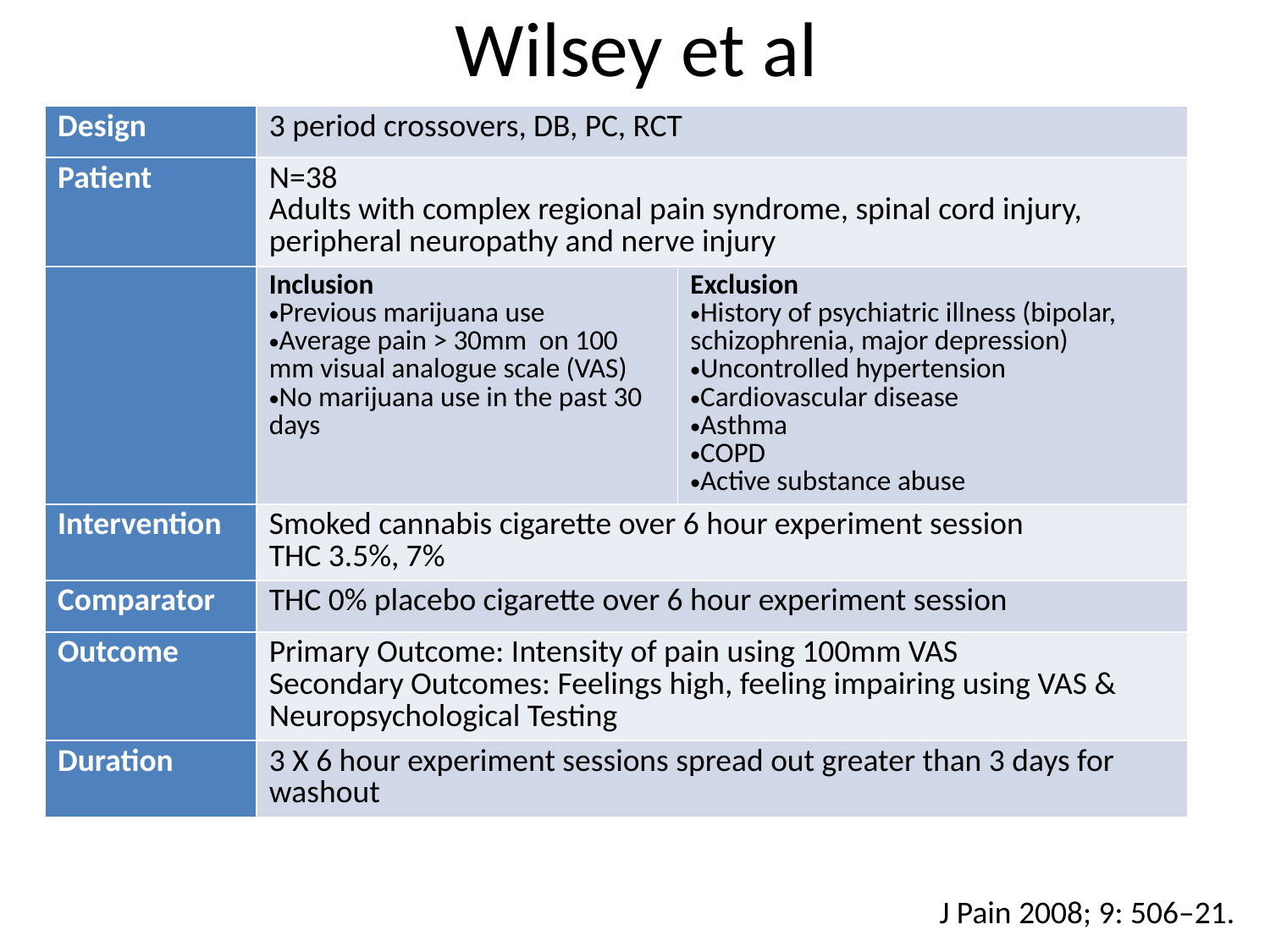

# Wilsey et al
| Design | 3 period crossovers, DB, PC, RCT |  |
| --- | --- | --- |
| Patient | N=38 Adults with complex regional pain syndrome, spinal cord injury, peripheral neuropathy and nerve injury |  |
|  | Inclusion Previous marijuana use Average pain > 30mm on 100 mm visual analogue scale (VAS) No marijuana use in the past 30 days | Exclusion History of psychiatric illness (bipolar, schizophrenia, major depression) Uncontrolled hypertension Cardiovascular disease Asthma COPD Active substance abuse |
| Intervention | Smoked cannabis cigarette over 6 hour experiment session THC 3.5%, 7% |  |
| Comparator | THC 0% placebo cigarette over 6 hour experiment session |  |
| Outcome | Primary Outcome: Intensity of pain using 100mm VAS Secondary Outcomes: Feelings high, feeling impairing using VAS & Neuropsychological Testing |  |
| Duration | 3 X 6 hour experiment sessions spread out greater than 3 days for washout |  |
J Pain 2008; 9: 506–21.